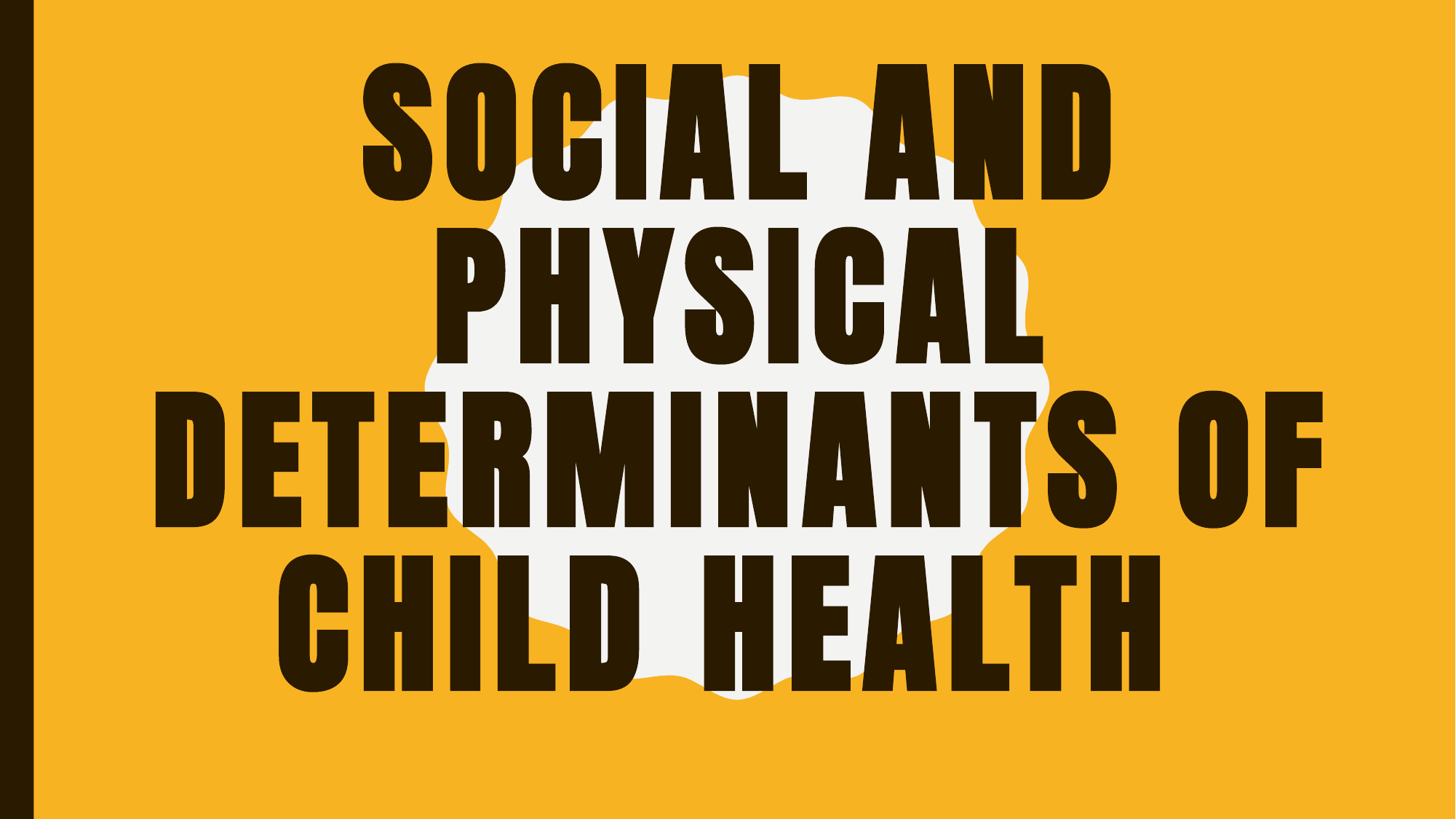

# Social and Physical Determinants of Child Health